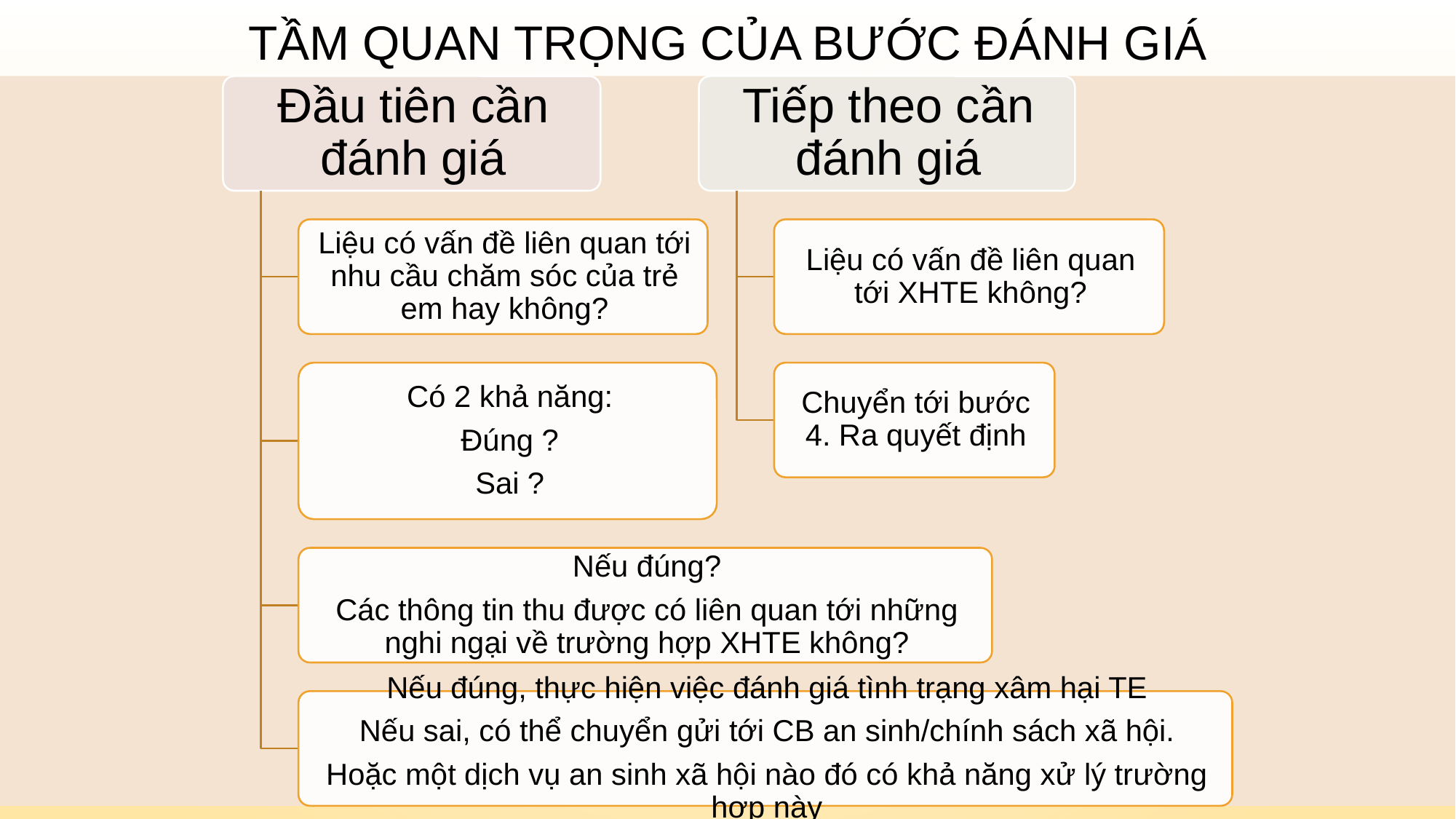

# Tầm quan trọng của bước đánh giá
Đầu tiên cần đánh giá
Liệu có vấn đề liên quan tới nhu cầu chăm sóc của trẻ em hay không?
Có 2 khả năng:
Đúng ?
Sai ?
Nếu đúng?
Các thông tin thu được có liên quan tới những nghi ngại về trường hợp XHTE không?
Nếu đúng, thực hiện việc đánh giá tình trạng xâm hại TE
Nếu sai, có thể chuyển gửi tới CB an sinh/chính sách xã hội.
Hoặc một dịch vụ an sinh xã hội nào đó có khả năng xử lý trường hợp này
Tiếp theo cần đánh giá
Liệu có vấn đề liên quan tới XHTE không?
Chuyển tới bước 4. Ra quyết định